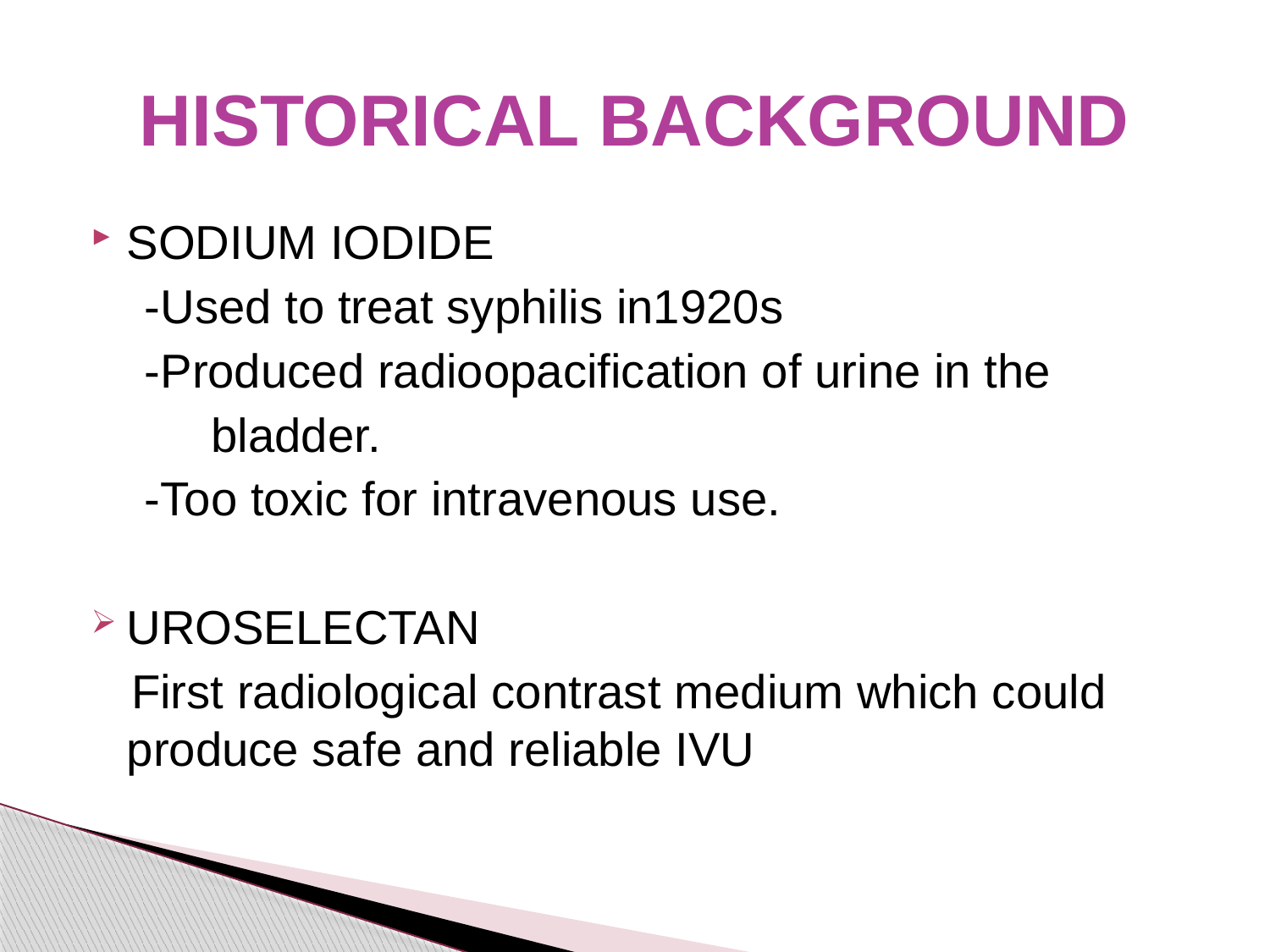

# HISTORICAL BACKGROUND
SODIUM IODIDE
    -Used to treat syphilis in1920s
    -Produced radioopacification of urine in the
         bladder.
    -Too toxic for intravenous use.

UROSELECTAN
   First radiological contrast medium which could produce safe and reliable IVU